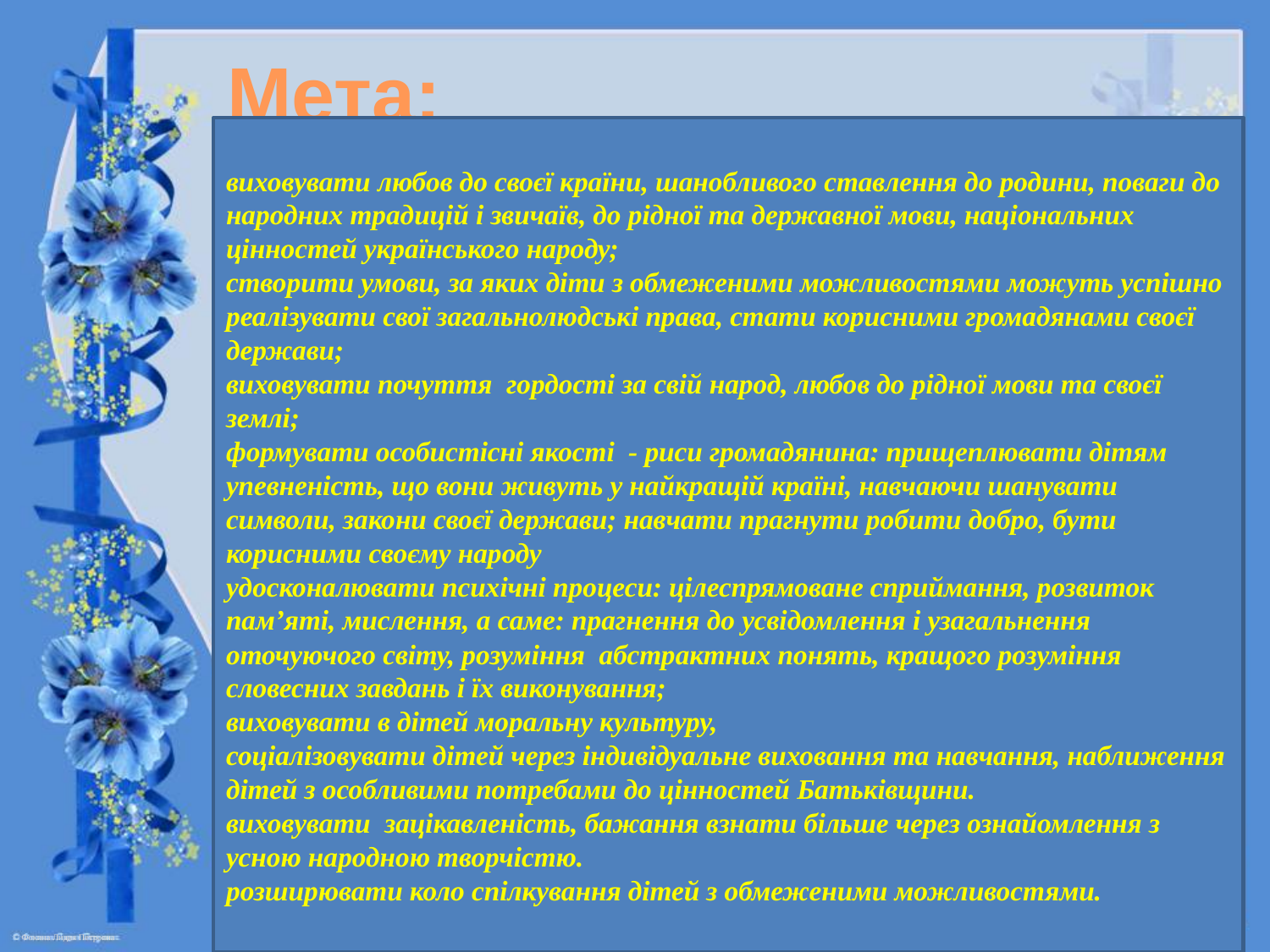

Мета:
виховувати любов до своєї країни, шанобливого ставлення до родини, поваги до народних традицій і звичаїв, до рідної та державної мови, національних цінностей українського народу;
створити умови, за яких діти з обмеженими можливостями можуть успішно реалізувати свої загальнолюдські права, стати корисними громадянами своєї держави;
виховувати почуття  гордості за свій народ, любов до рідної мови та своєї землі;
формувати особистісні якості  - риси громадянина: прищеплювати дітям упевненість, що вони живуть у найкращій країні, навчаючи шанувати символи, закони своєї держави; навчати прагнути робити добро, бути корисними своєму народу
удосконалювати психічні процеси: цілеспрямоване сприймання, розвиток пам’яті, мислення, а саме: прагнення до усвідомлення і узагальнення оточуючого світу, розуміння  абстрактних понять, кращого розуміння словесних завдань і їх виконування;
виховувати в дітей моральну культуру,
соціалізовувати дітей через індивідуальне виховання та навчання, наближення дітей з особливими потребами до цінностей Батьківщини.
виховувати  зацікавленість, бажання взнати більше через ознайомлення з усною народною творчістю.
розширювати коло спілкування дітей з обмеженими можливостями.